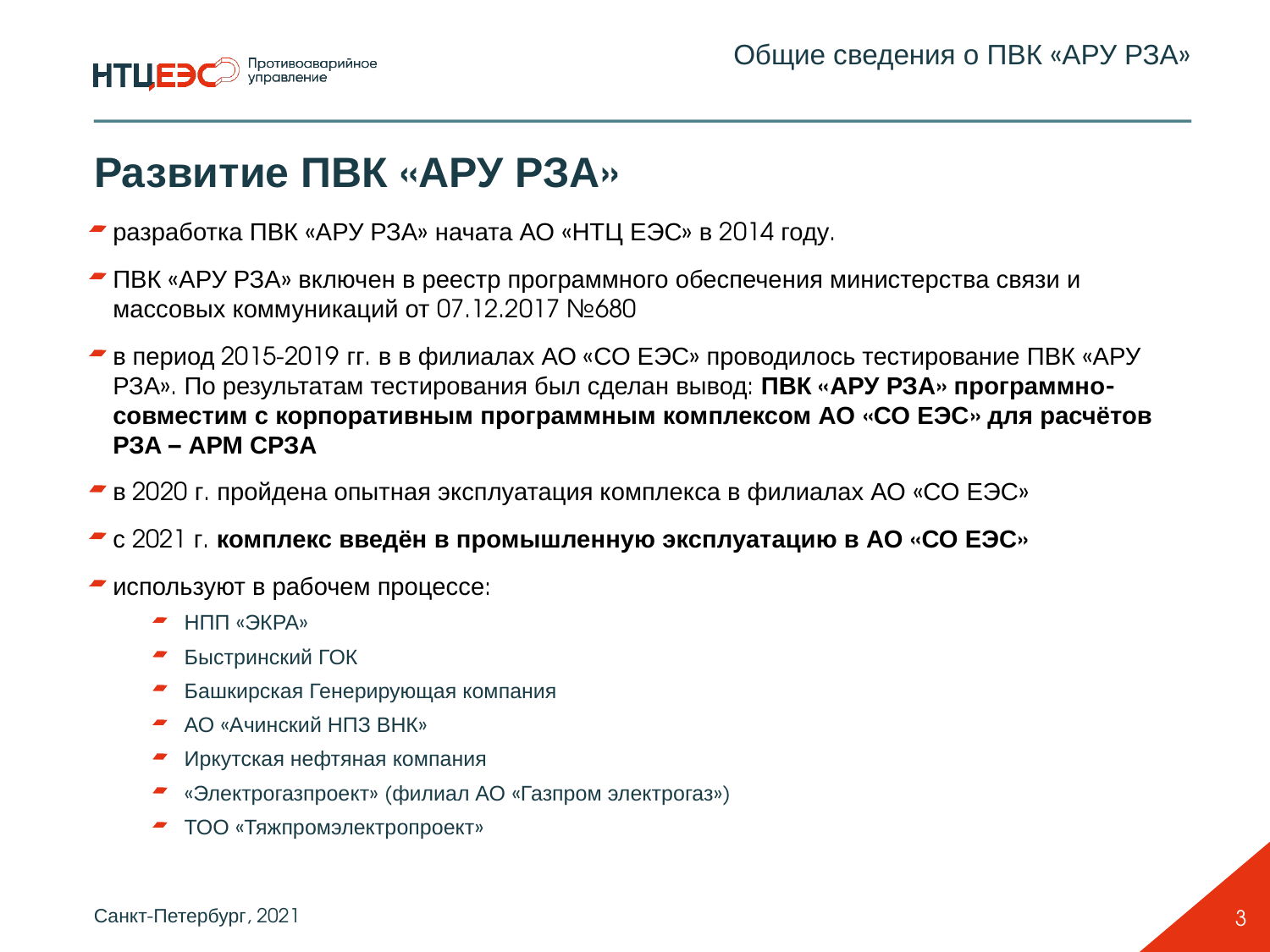

Общие сведения о ПВК «АРУ РЗА»
# Развитие ПВК «АРУ РЗА»
разработка ПВК «АРУ РЗА» начата АО «НТЦ ЕЭС» в 2014 году.
ПВК «АРУ РЗА» включен в реестр программного обеспечения министерства связи и массовых коммуникаций от 07.12.2017 №680
в период 2015-2019 гг. в в филиалах АО «СО ЕЭС» проводилось тестирование ПВК «АРУ РЗА». По результатам тестирования был сделан вывод: ПВК «АРУ РЗА» программно-совместим с корпоративным программным комплексом АО «СО ЕЭС» для расчётов РЗА – АРМ СРЗА
в 2020 г. пройдена опытная эксплуатация комплекса в филиалах АО «СО ЕЭС»
с 2021 г. комплекс введён в промышленную эксплуатацию в АО «СО ЕЭС»
используют в рабочем процессе:
НПП «ЭКРА»
Быстринский ГОК
Башкирская Генерирующая компания
АО «Ачинский НПЗ ВНК»
Иркутская нефтяная компания
«Электрогазпроект» (филиал АО «Газпром электрогаз»)
ТОО «Тяжпромэлектропроект»
3
Санкт-Петербург, 2021